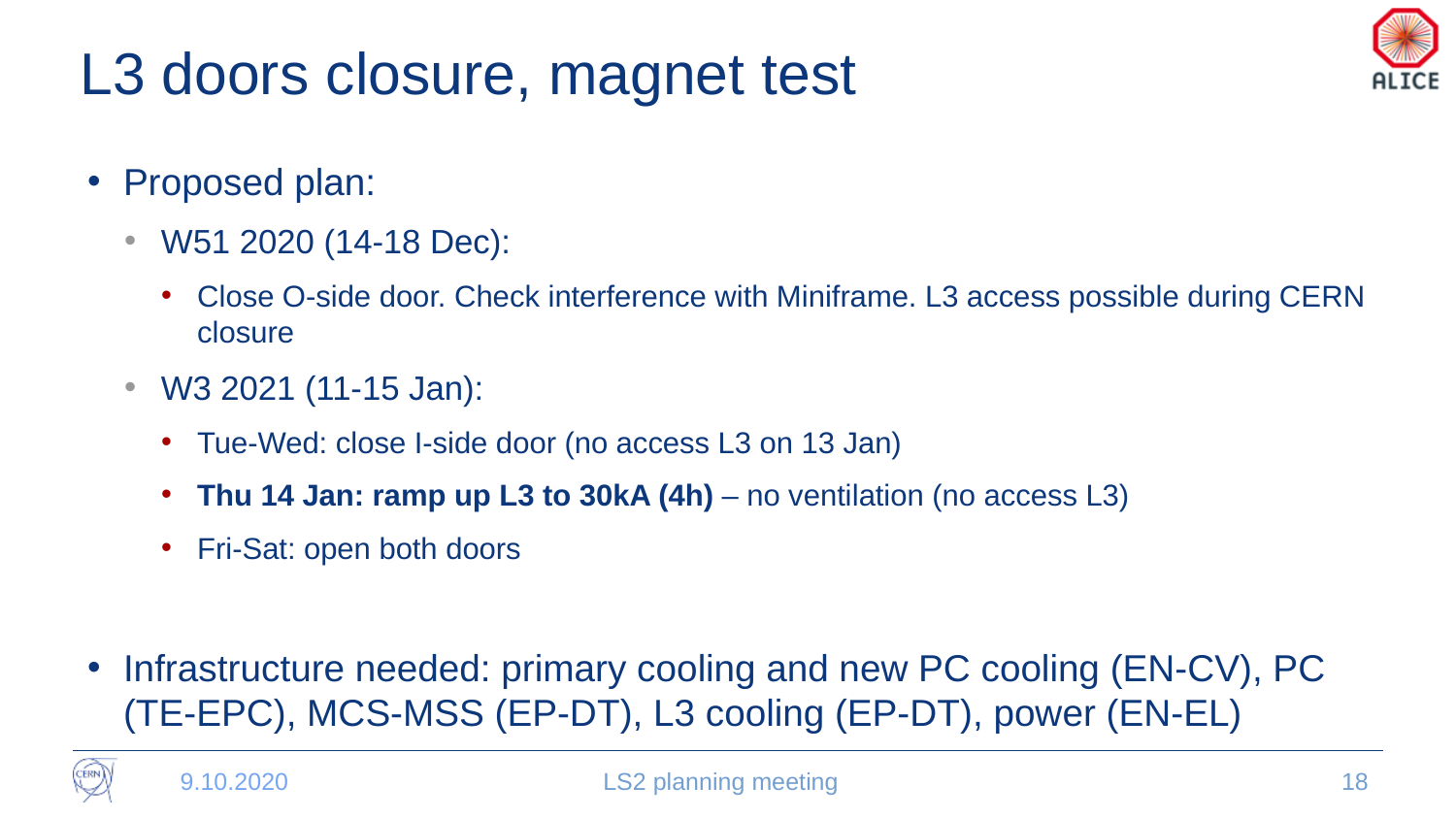

# L3 doors closure, magnet test
Proposed plan:
W51 2020 (14-18 Dec):
Close O-side door. Check interference with Miniframe. L3 access possible during CERN closure
W3 2021 (11-15 Jan):
Tue-Wed: close I-side door (no access L3 on 13 Jan)
Thu 14 Jan: ramp up L3 to 30kA (4h) – no ventilation (no access L3)
Fri-Sat: open both doors

Infrastructure needed: primary cooling and new PC cooling (EN-CV), PC (TE-EPC), MCS-MSS (EP-DT), L3 cooling (EP-DT), power (EN-EL)
9.10.2020
LS2 planning meeting
18